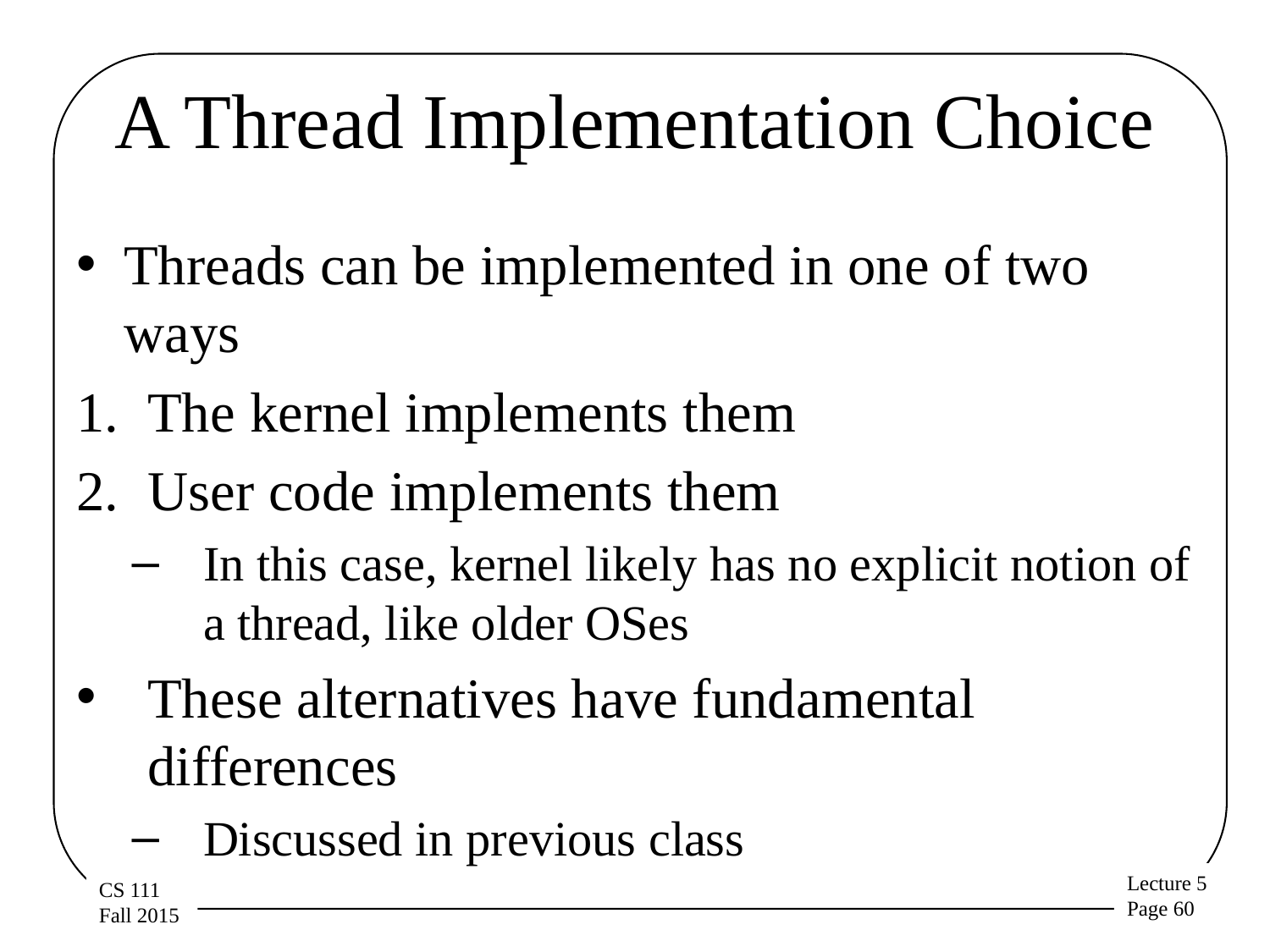

# A Thread Implementation Choice
Threads can be implemented in one of two ways
The kernel implements them
User code implements them
In this case, kernel likely has no explicit notion of a thread, like older OSes
These alternatives have fundamental differences
Discussed in previous class